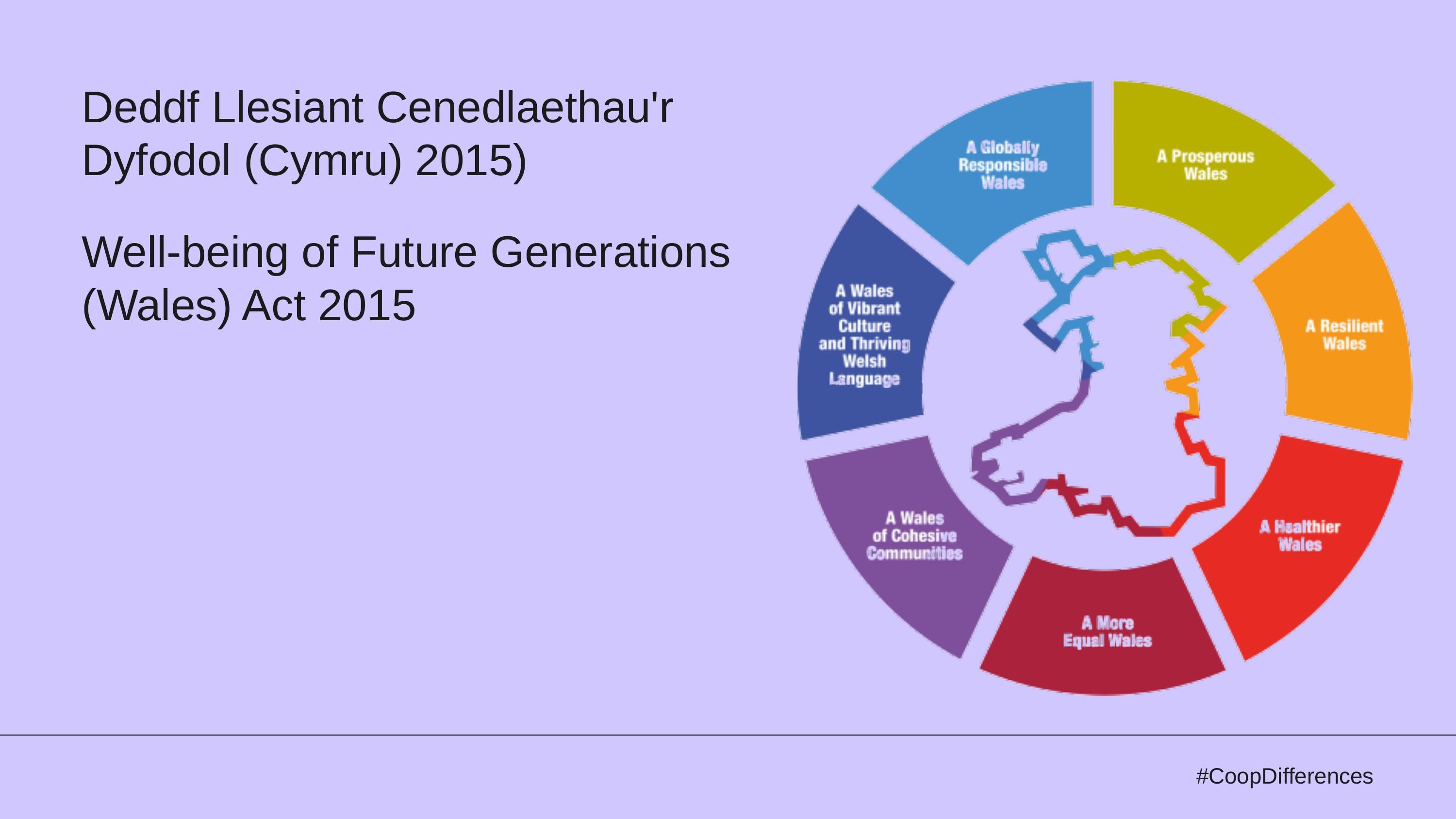

Deddf Llesiant Cenedlaethau'r Dyfodol (Cymru) 2015)

Well-being of Future Generations (Wales) Act 2015

#CoopDifferences